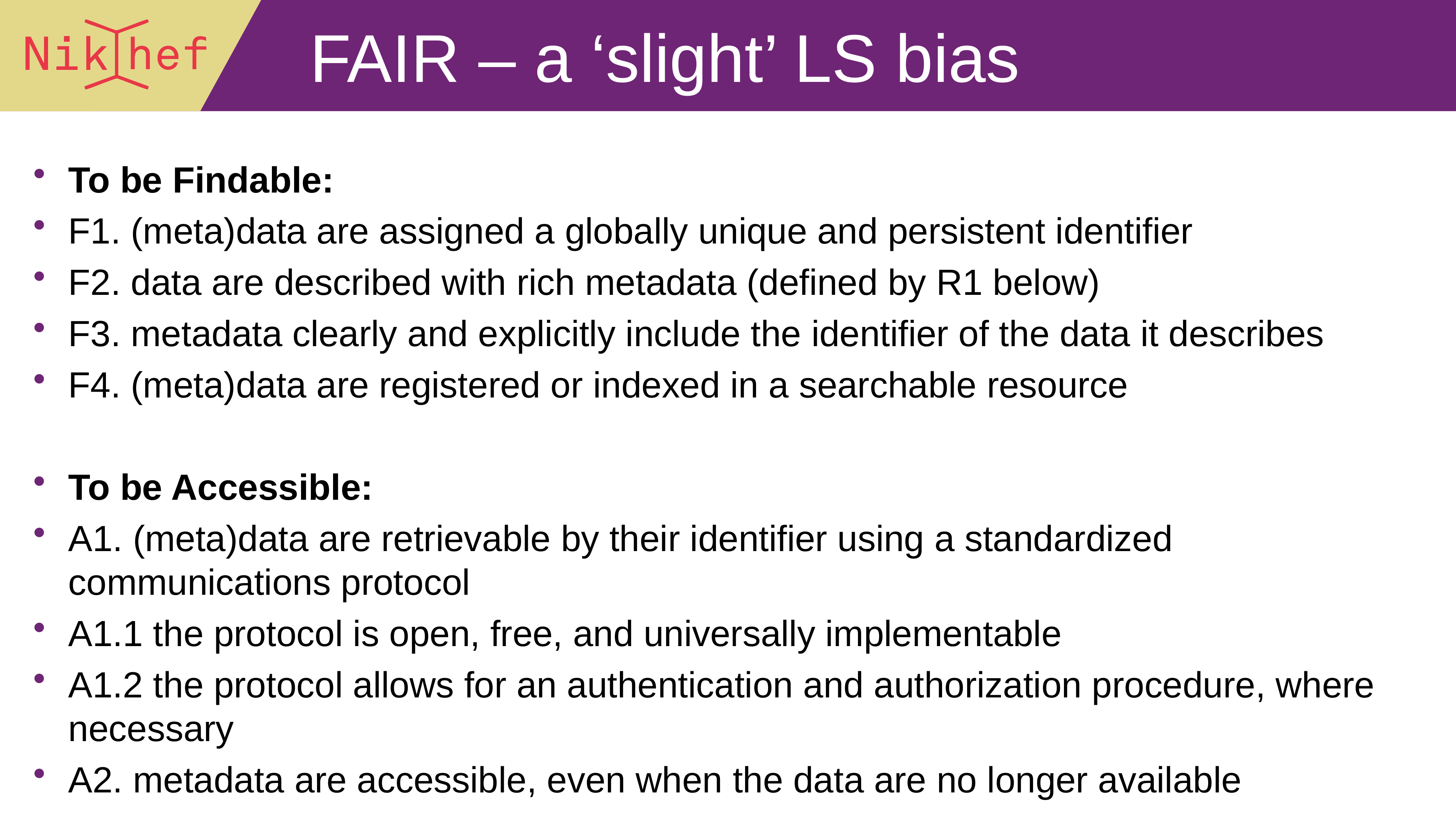

# FAIR – a ‘slight’ LS bias
To be Findable:
F1. (meta)data are assigned a globally unique and persistent identifier
F2. data are described with rich metadata (defined by R1 below)
F3. metadata clearly and explicitly include the identifier of the data it describes
F4. (meta)data are registered or indexed in a searchable resource

To be Accessible:
A1. (meta)data are retrievable by their identifier using a standardized communications protocol
A1.1 the protocol is open, free, and universally implementable
A1.2 the protocol allows for an authentication and authorization procedure, where necessary
A2. metadata are accessible, even when the data are no longer available

17